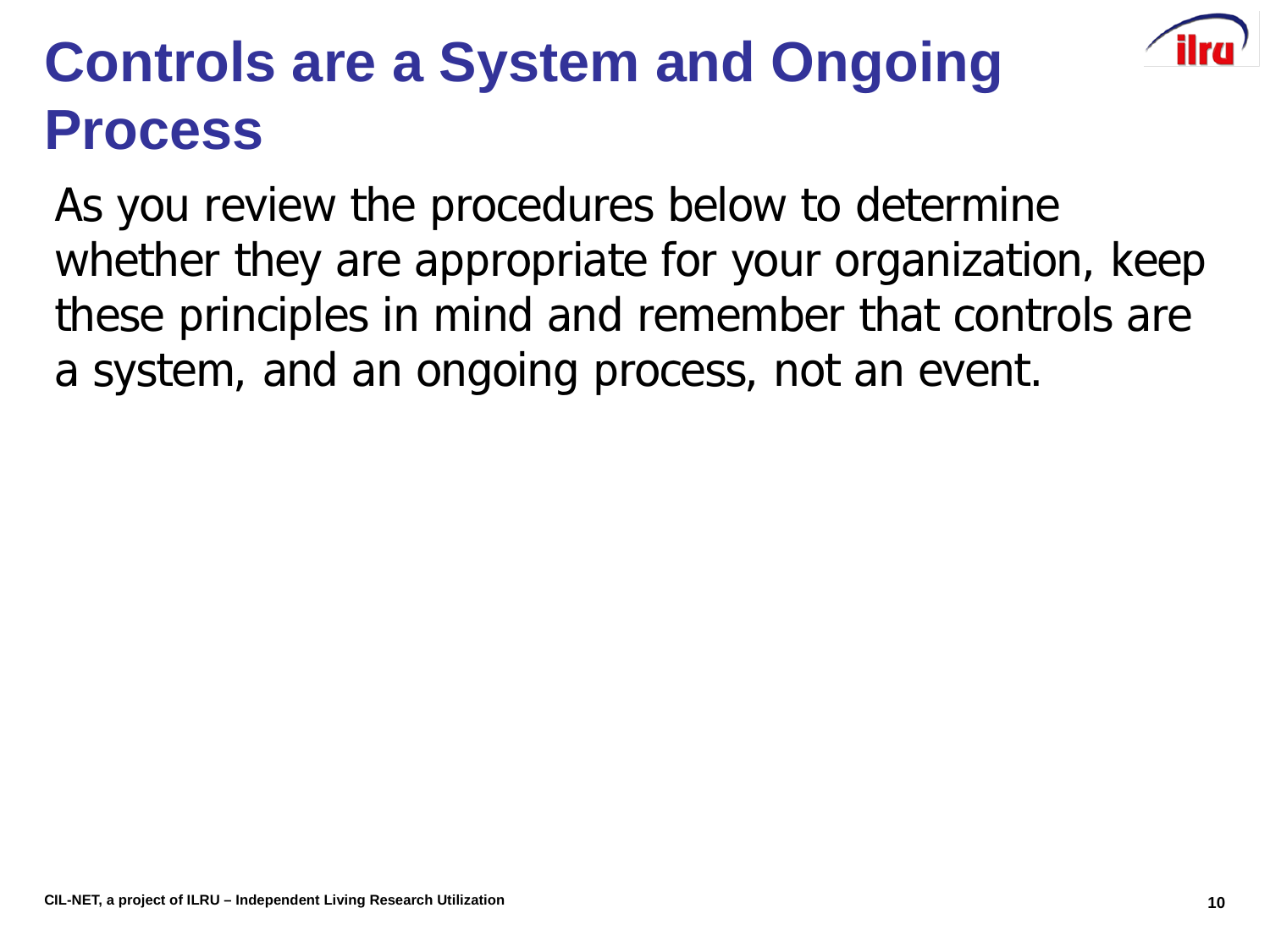

# Controls are a System and Ongoing Process
As you review the procedures below to determine whether they are appropriate for your organization, keep these principles in mind and remember that controls are a system, and an ongoing process, not an event.
10